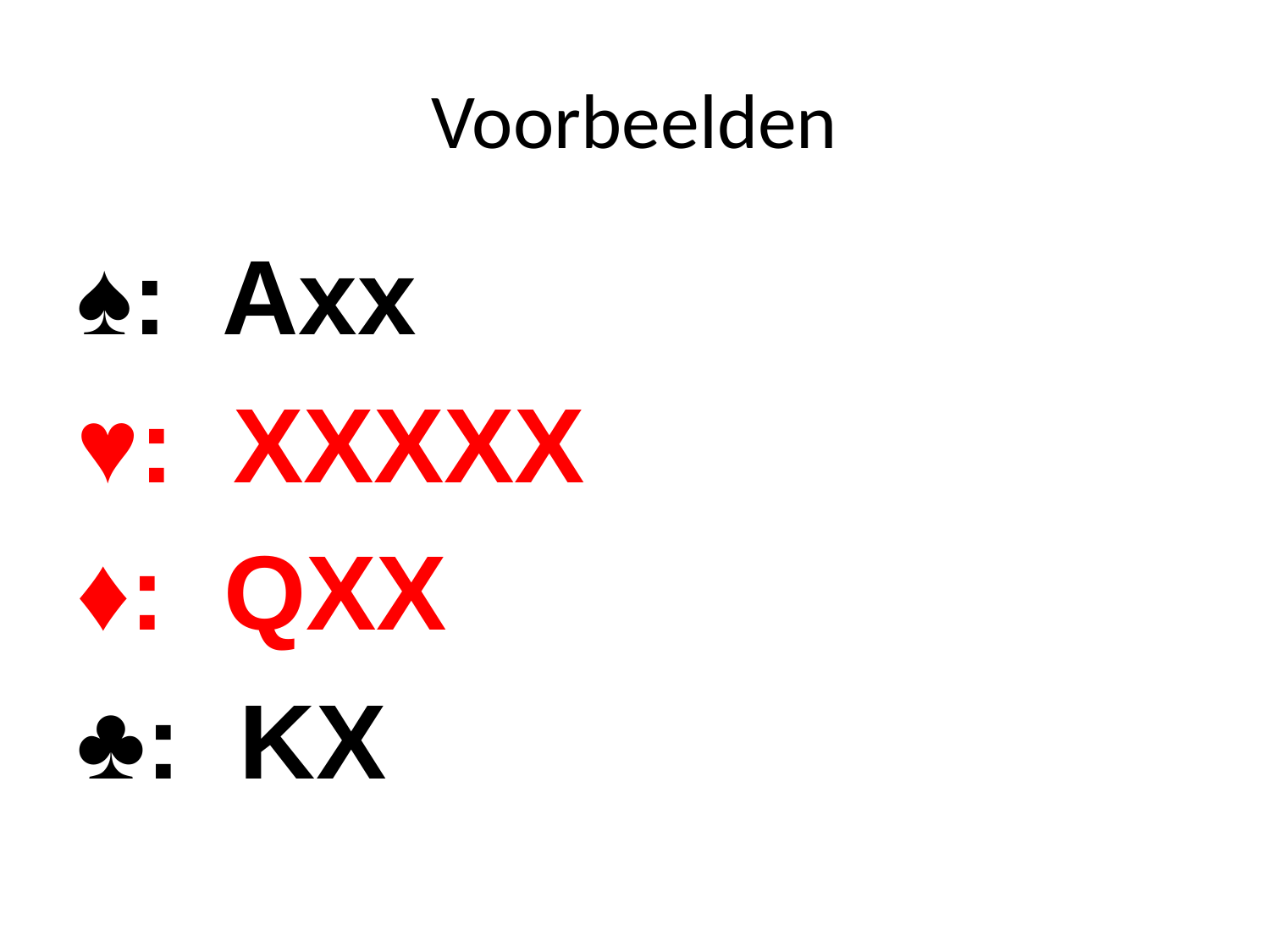

# Voorbeelden
♠:  Axx
♥:  XXXXX
♦:  QXX
♣:  KX